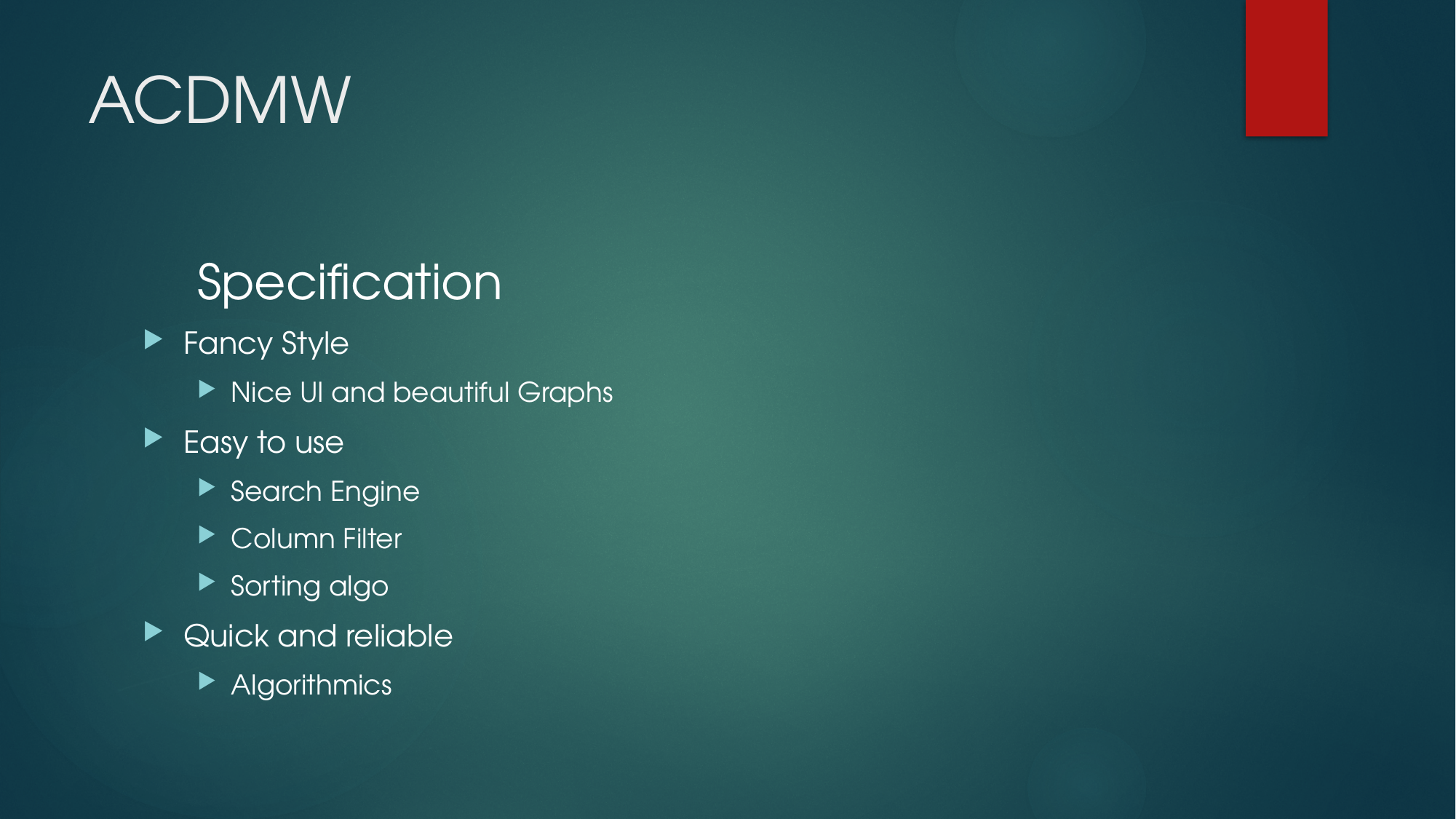

# ACDMW
Specification
Fancy Style
Nice UI and beautiful Graphs
Easy to use
Search Engine
Column Filter
Sorting algo
Quick and reliable
Algorithmics